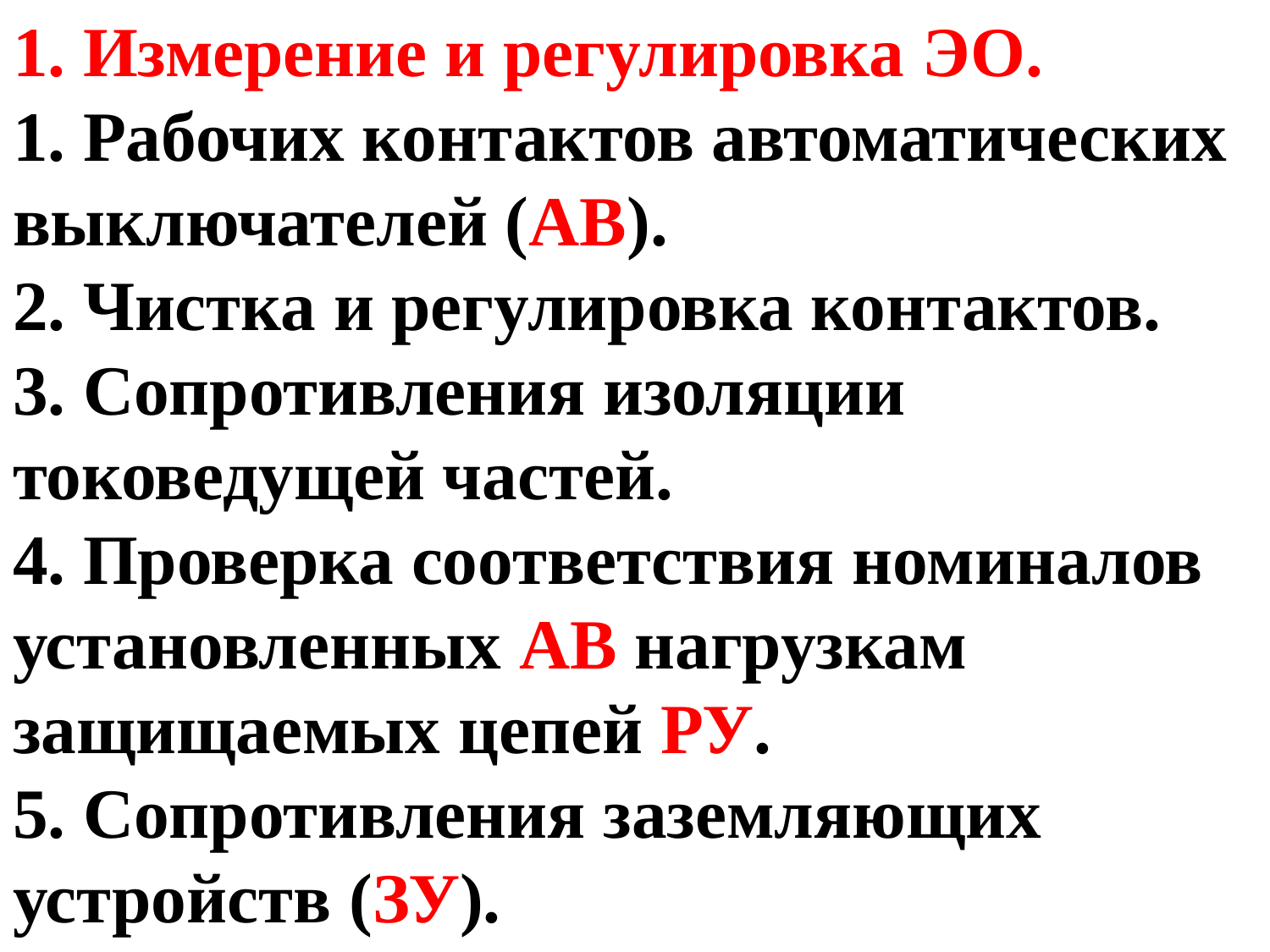

1. Измерение и регулировка ЭО.
1. Рабочих контактов автоматических
выключателей (АВ).
2. Чистка и регулировка контактов.
3. Сопротивления изоляции токоведущей частей.
4. Проверка соответствия номиналов установленных АВ нагрузкам защищаемых цепей РУ.
5. Сопротивления заземляющих устройств (ЗУ).